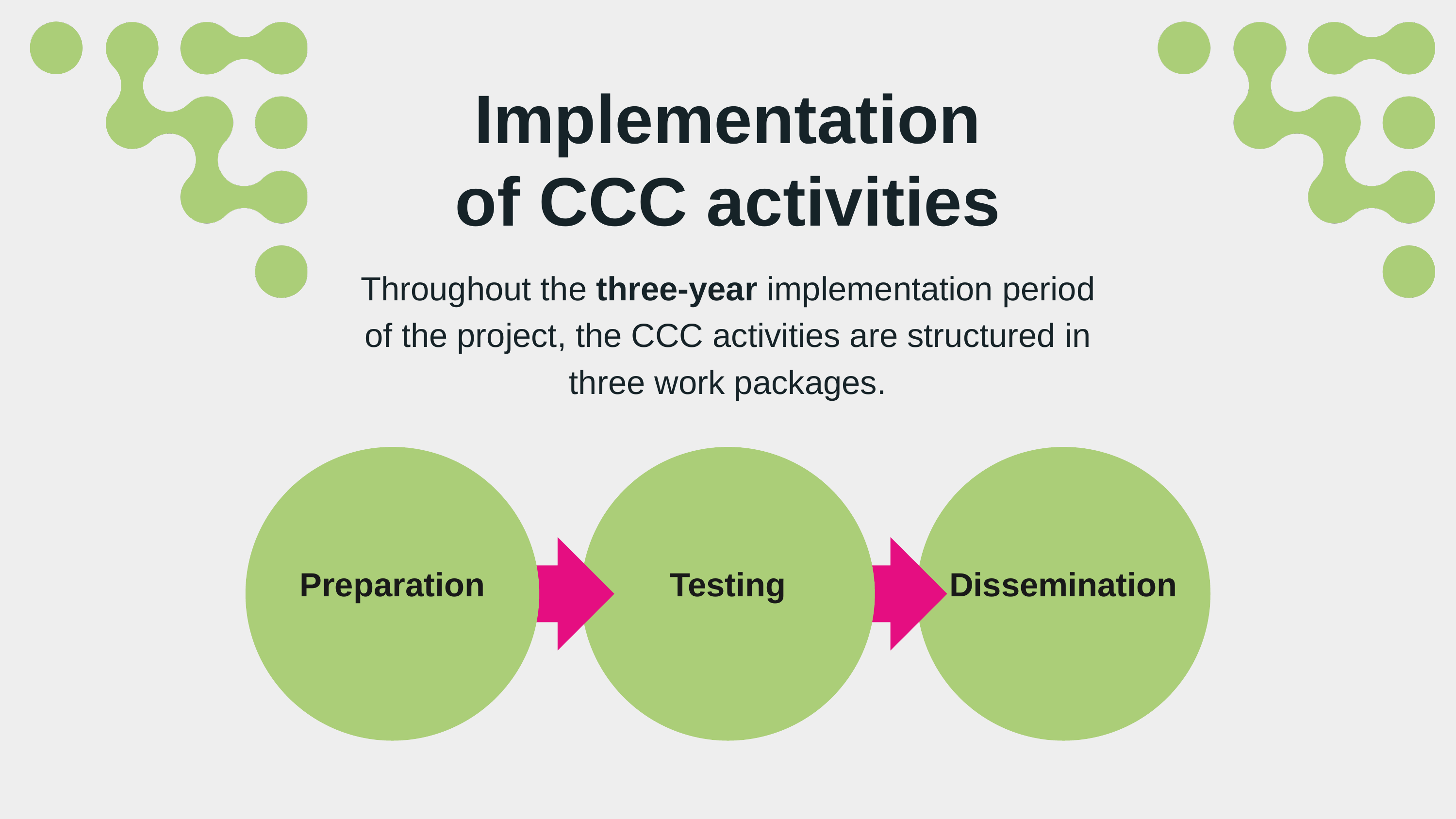

Implementation
of CCC activities
Throughout the three-year implementation period of the project, the CCC activities are structured in three work packages.

Preparation

Testing

Dissemination